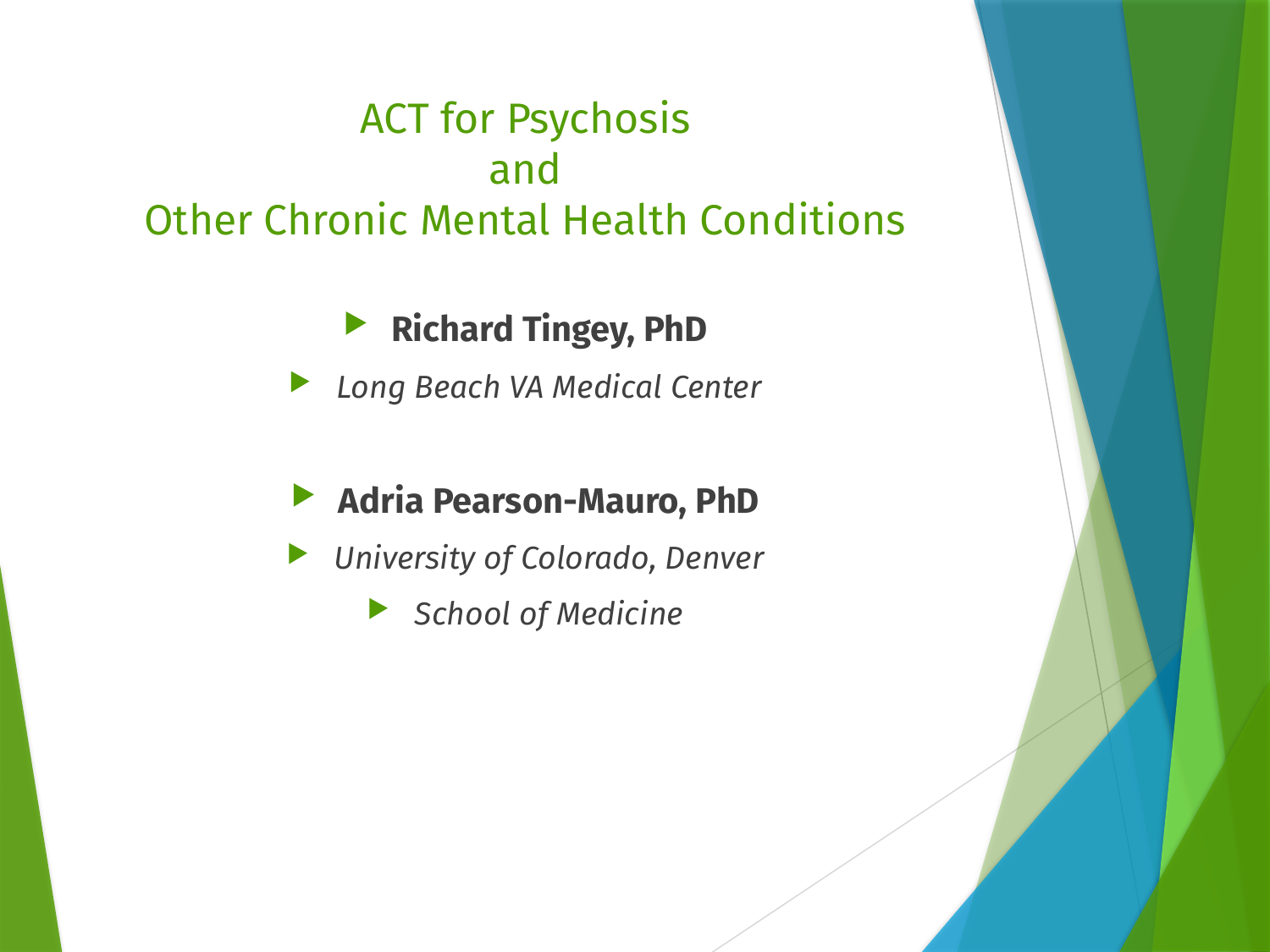

# ACT for Psychosis and Other Chronic Mental Health Conditions
Richard Tingey, PhD
Long Beach VA Medical Center

Adria Pearson-Mauro, PhD
University of Colorado, Denver
School of Medicine